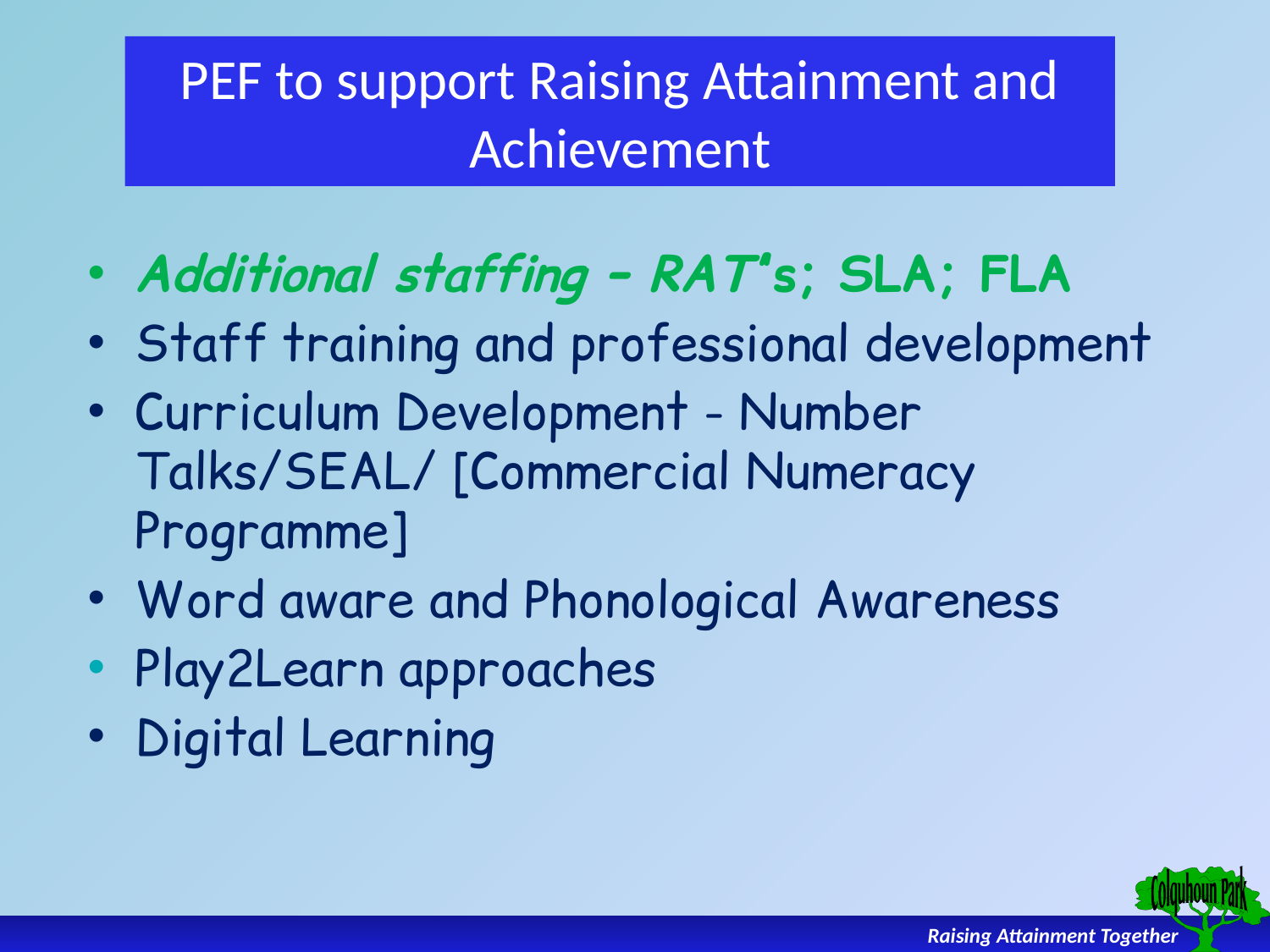

# PEF to support Raising Attainment and Achievement
Additional staffing – RAT’’s; SLA; FLA
Staff training and professional development
Curriculum Development - Number Talks/SEAL/ [Commercial Numeracy Programme]
Word aware and Phonological Awareness
Play2Learn approaches
Digital Learning